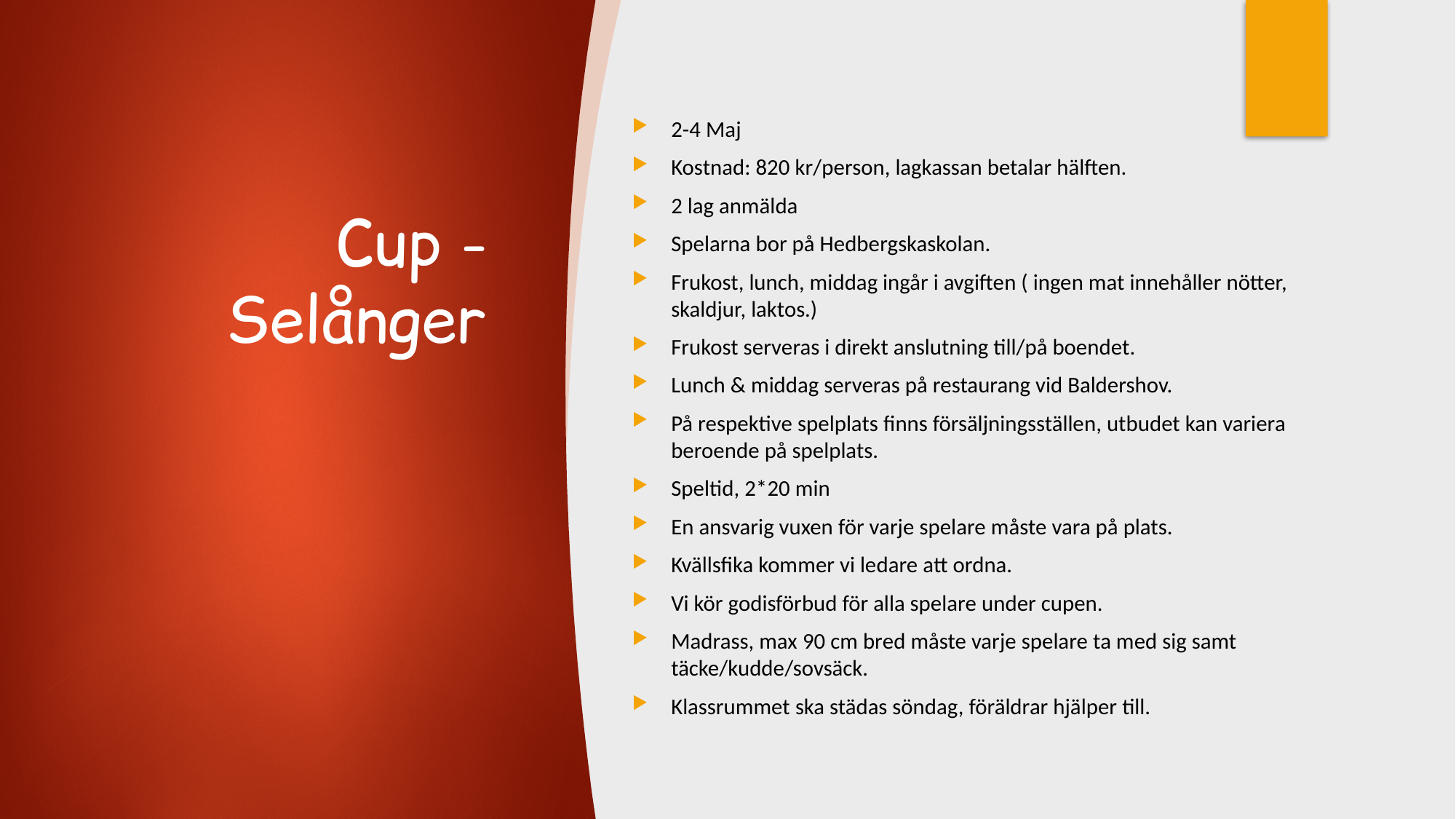

2-4 Maj
Kostnad: 820 kr/person, lagkassan betalar hälften.
2 lag anmälda
Spelarna bor på Hedbergskaskolan.
Frukost, lunch, middag ingår i avgiften ( ingen mat innehåller nötter, skaldjur, laktos.)
Frukost serveras i direkt anslutning till/på boendet.
Lunch & middag serveras på restaurang vid Baldershov.
På respektive spelplats finns försäljningsställen, utbudet kan variera beroende på spelplats.
Speltid, 2*20 min
En ansvarig vuxen för varje spelare måste vara på plats.
Kvällsfika kommer vi ledare att ordna.
Vi kör godisförbud för alla spelare under cupen.
Madrass, max 90 cm bred måste varje spelare ta med sig samt täcke/kudde/sovsäck.
Klassrummet ska städas söndag, föräldrar hjälper till.

# Cup - Selånger